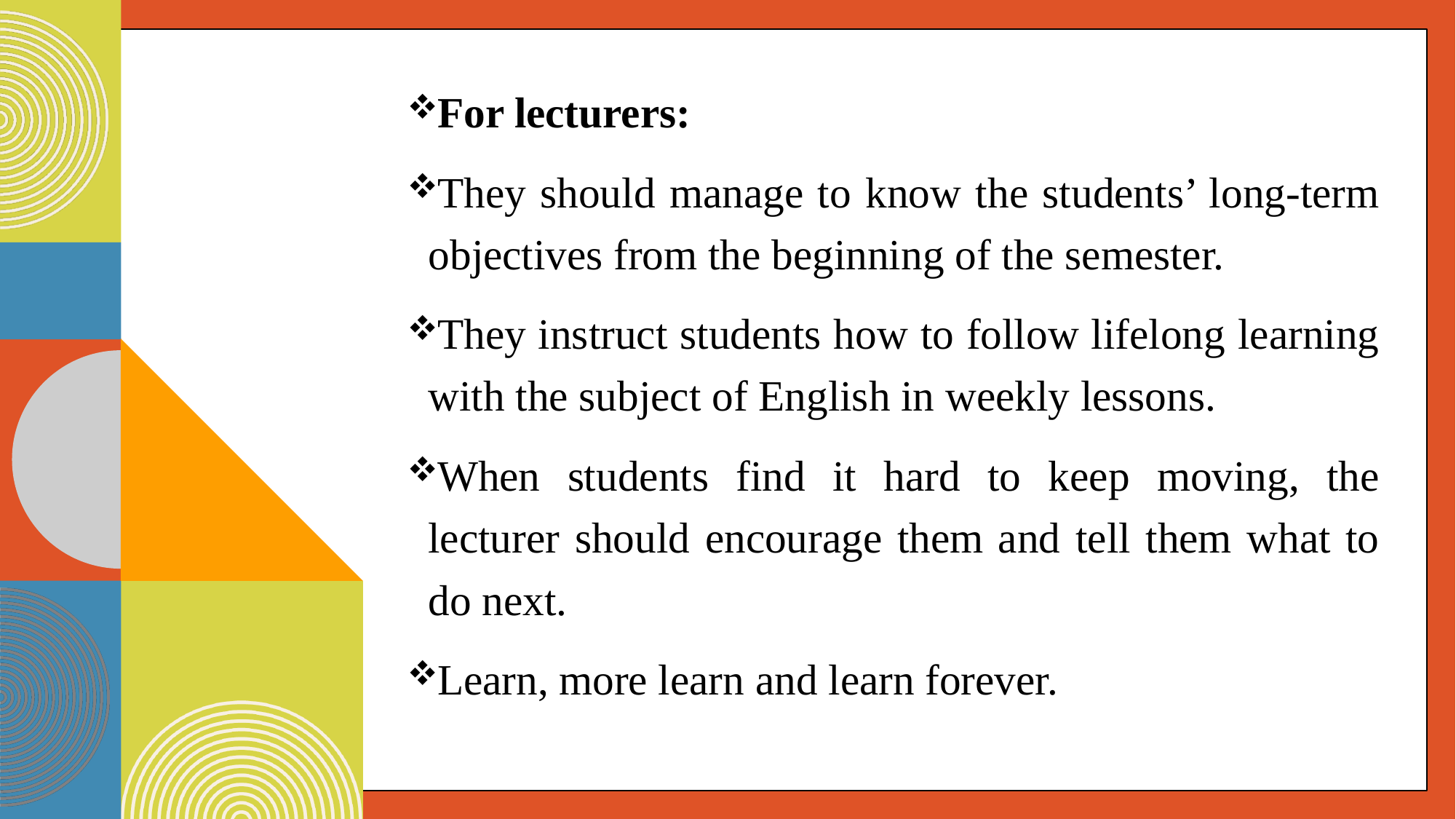

For lecturers:
They should manage to know the students’ long-term objectives from the beginning of the semester.
They instruct students how to follow lifelong learning with the subject of English in weekly lessons.
When students find it hard to keep moving, the lecturer should encourage them and tell them what to do next.
Learn, more learn and learn forever.

18